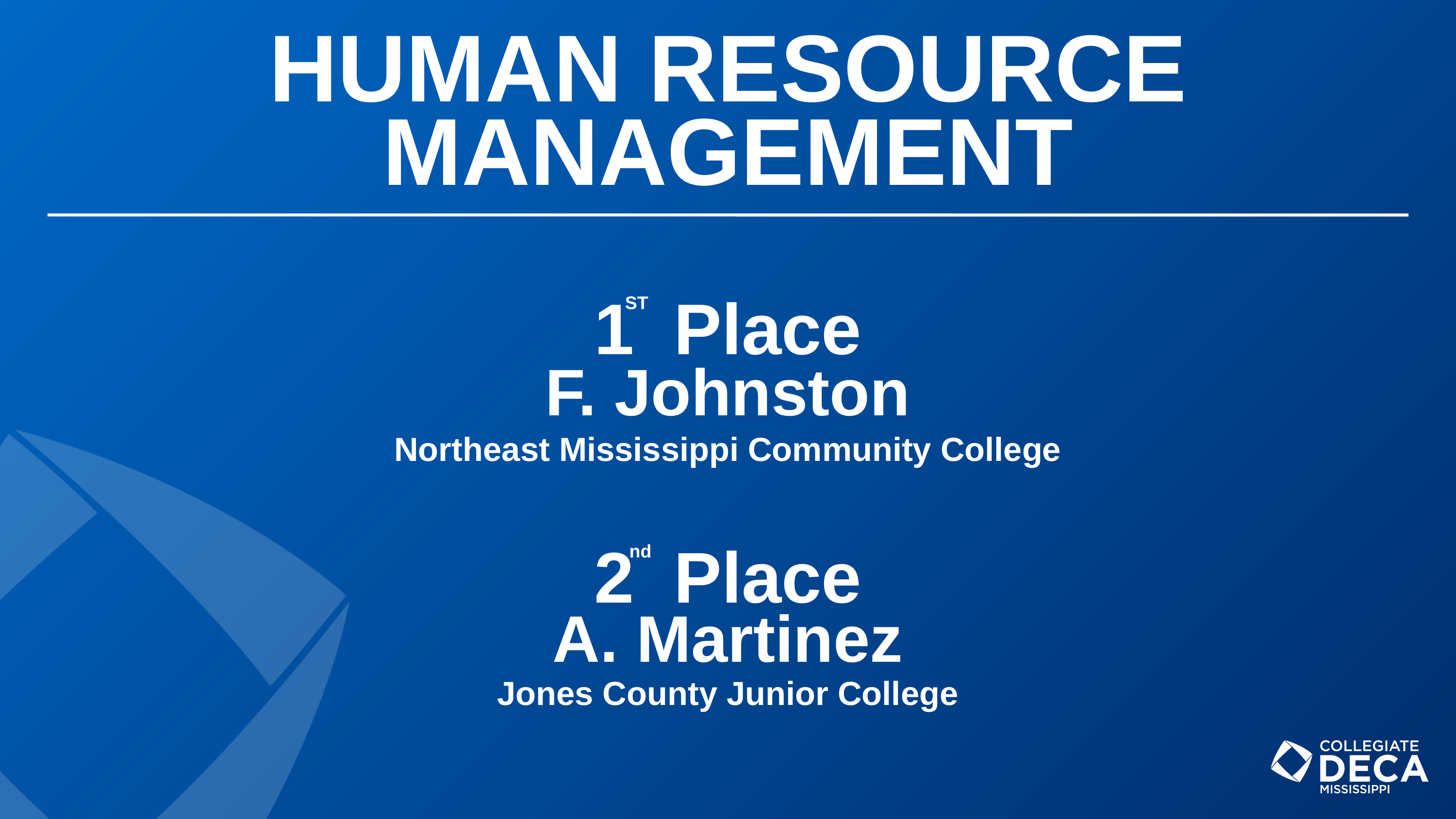

HUMAN RESOURCE MANAGEMENT

1  Place
ST
F. Johnston
Northeast Mississippi Community College

2  Place
nd
A. Martinez
Jones County Junior College